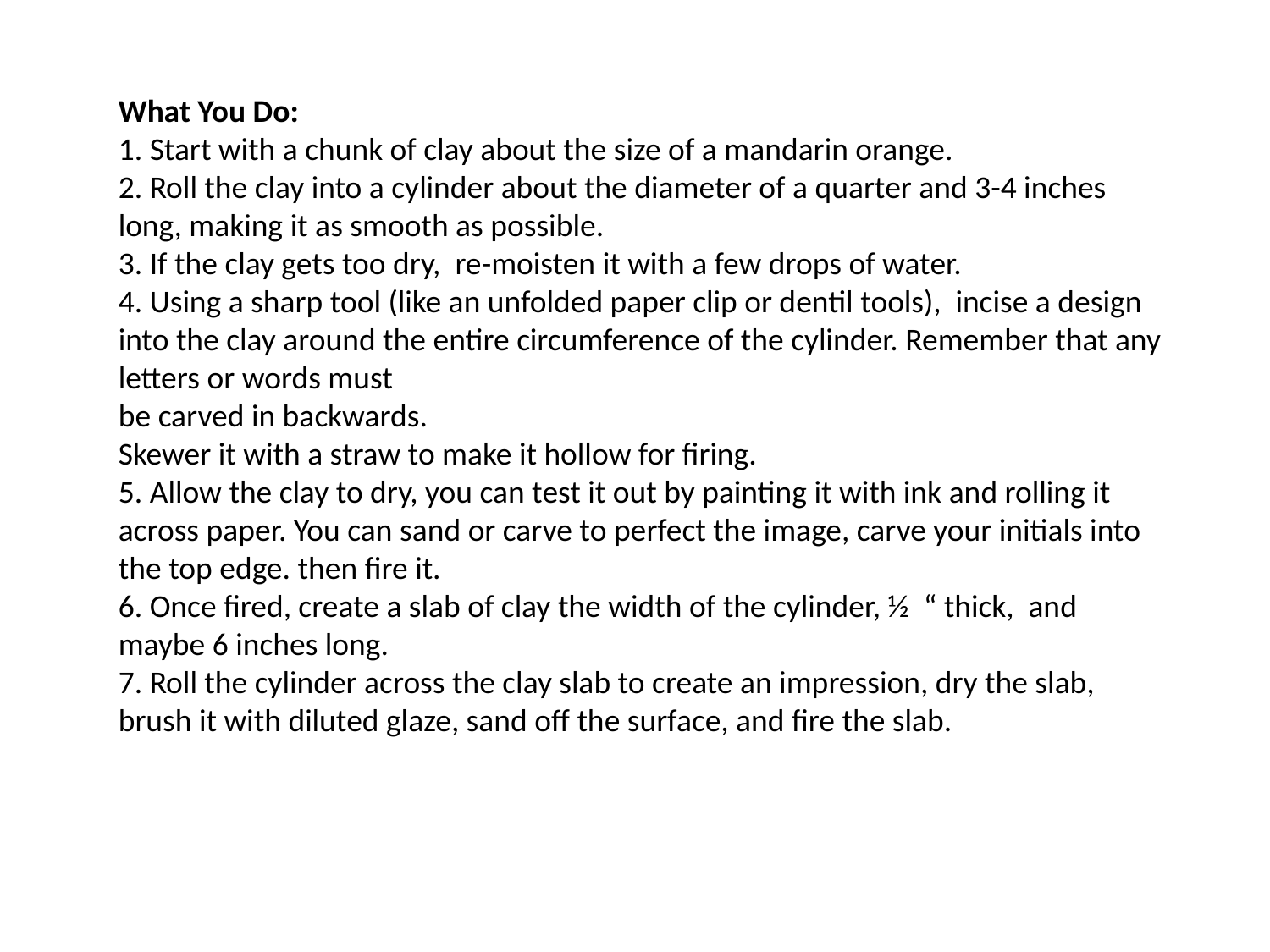

What You Do:
1. Start with a chunk of clay about the size of a mandarin orange.
2. Roll the clay into a cylinder about the diameter of a quarter and 3-4 inches long, making it as smooth as possible.
3. If the clay gets too dry,  re-moisten it with a few drops of water.
4. Using a sharp tool (like an unfolded paper clip or dentil tools),  incise a design into the clay around the entire circumference of the cylinder. Remember that any letters or words must
be carved in backwards.
Skewer it with a straw to make it hollow for firing.
5. Allow the clay to dry, you can test it out by painting it with ink and rolling it across paper. You can sand or carve to perfect the image, carve your initials into the top edge. then fire it.
6. Once fired, create a slab of clay the width of the cylinder, ½  “ thick,  and maybe 6 inches long.
7. Roll the cylinder across the clay slab to create an impression, dry the slab, brush it with diluted glaze, sand off the surface, and fire the slab.